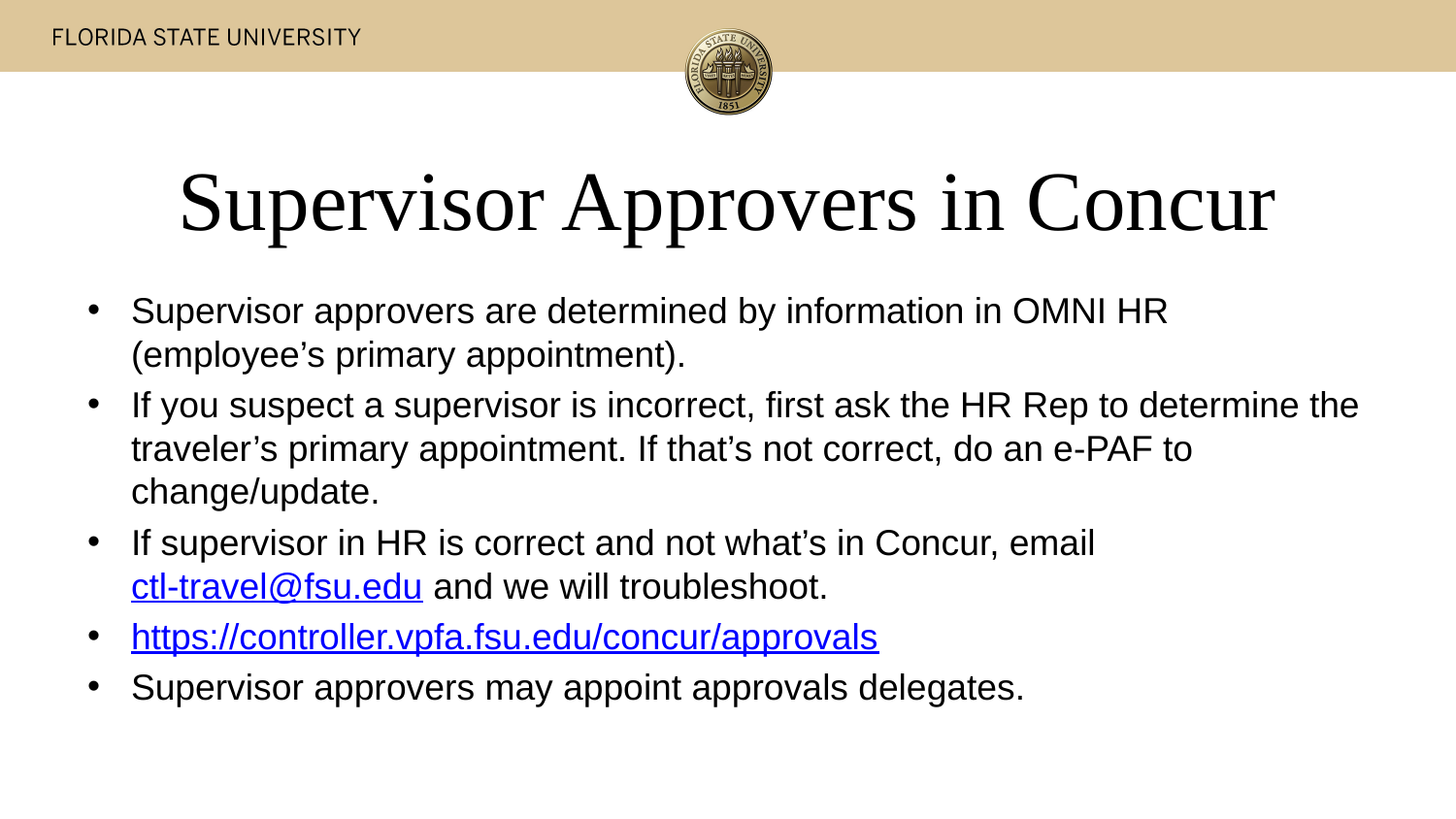

# Supervisor Approvers in Concur
Supervisor approvers are determined by information in OMNI HR (employee’s primary appointment).
If you suspect a supervisor is incorrect, first ask the HR Rep to determine the traveler’s primary appointment. If that’s not correct, do an e-PAF to change/update.
If supervisor in HR is correct and not what’s in Concur, email ctl-travel@fsu.edu and we will troubleshoot.
https://controller.vpfa.fsu.edu/concur/approvals
Supervisor approvers may appoint approvals delegates.